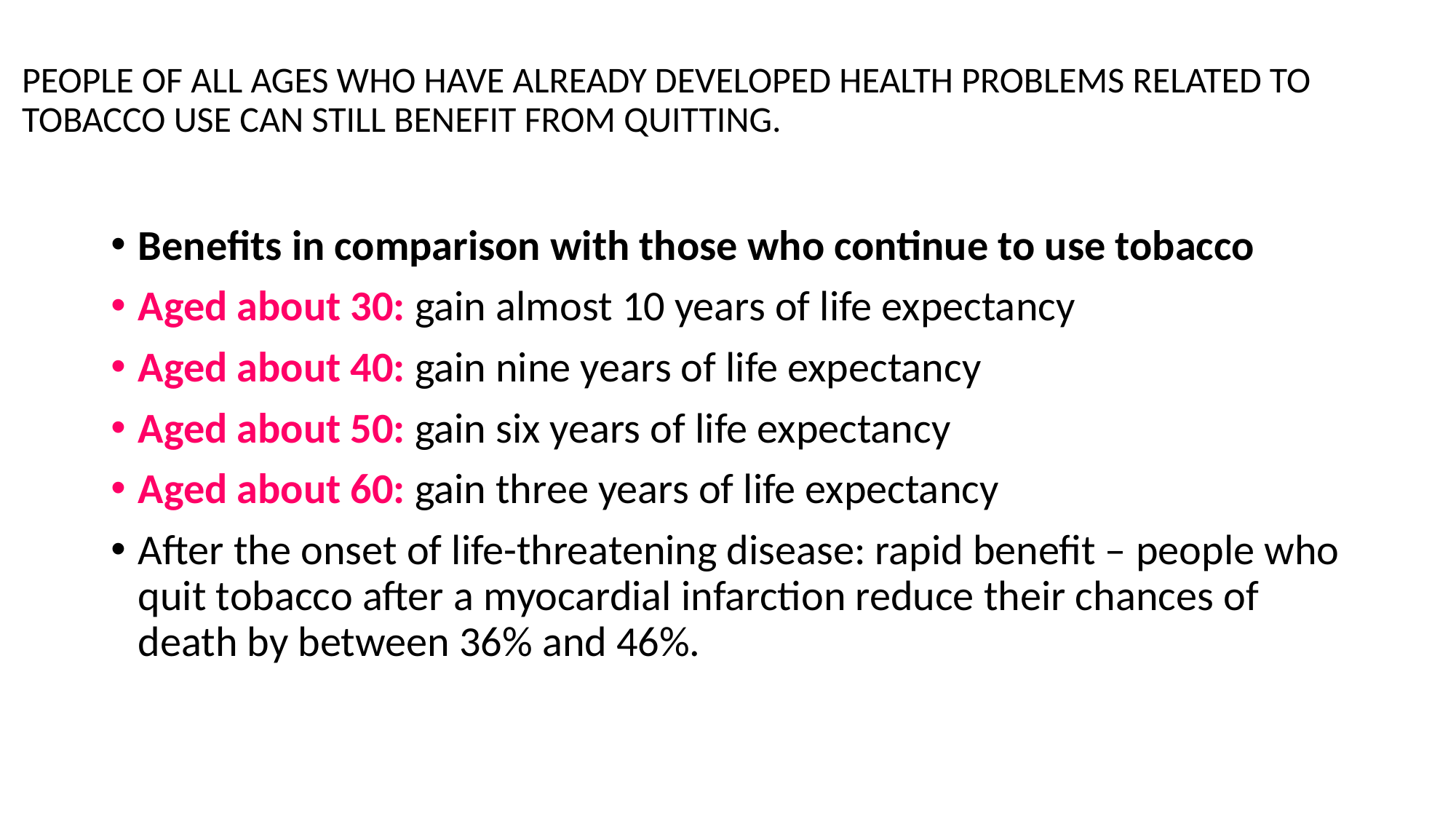

# PEOPLE OF ALL AGES WHO HAVE ALREADY DEVELOPED HEALTH PROBLEMS RELATED TO TOBACCO USE CAN STILL BENEFIT FROM QUITTING.
Benefits in comparison with those who continue to use tobacco
Aged about 30: gain almost 10 years of life expectancy
Aged about 40: gain nine years of life expectancy
Aged about 50: gain six years of life expectancy
Aged about 60: gain three years of life expectancy
After the onset of life-threatening disease: rapid benefit – people who quit tobacco after a myocardial infarction reduce their chances of death by between 36% and 46%.